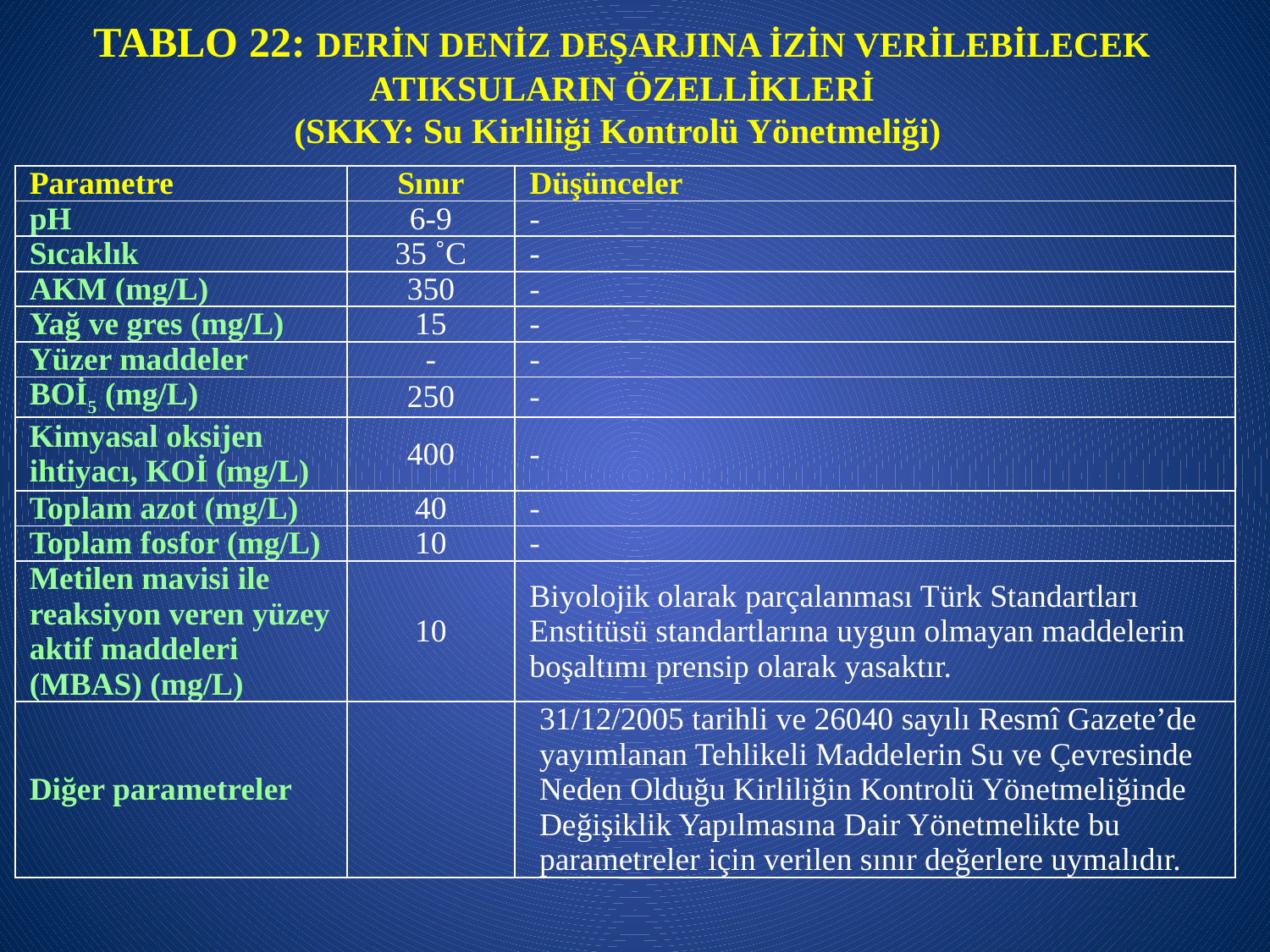

# TABLO 22: DERİN DENİZ DEŞARJINA İZİN VERİLEBİLECEK ATIKSULARIN ÖZELLİKLERİ (SKKY: Su Kirliliği Kontrolü Yönetmeliği)
| Parametre | Sınır | Düşünceler |
| --- | --- | --- |
| pH | 6-9 | - |
| Sıcaklık | 35 ˚C | - |
| AKM (mg/L) | 350 | - |
| Yağ ve gres (mg/L) | 15 | - |
| Yüzer maddeler | - | - |
| BOİ5 (mg/L) | 250 | - |
| Kimyasal oksijen ihtiyacı, KOİ (mg/L) | 400 | - |
| Toplam azot (mg/L) | 40 | - |
| Toplam fosfor (mg/L) | 10 | - |
| Metilen mavisi ile reaksiyon veren yüzey aktif maddeleri (MBAS) (mg/L) | 10 | Biyolojik olarak parçalanması Türk Standartları Enstitüsü standartlarına uygun olmayan maddelerin boşaltımı prensip olarak yasaktır. |
| Diğer parametreler |  | 31/12/2005 tarihli ve 26040 sayılı Resmî Gazete’de yayımlanan Tehlikeli Maddelerin Su ve Çevresinde Neden Olduğu Kirliliğin Kontrolü Yönetmeliğinde Değişiklik Yapılmasına Dair Yönetmelikte bu parametreler için verilen sınır değerlere uymalıdır. |